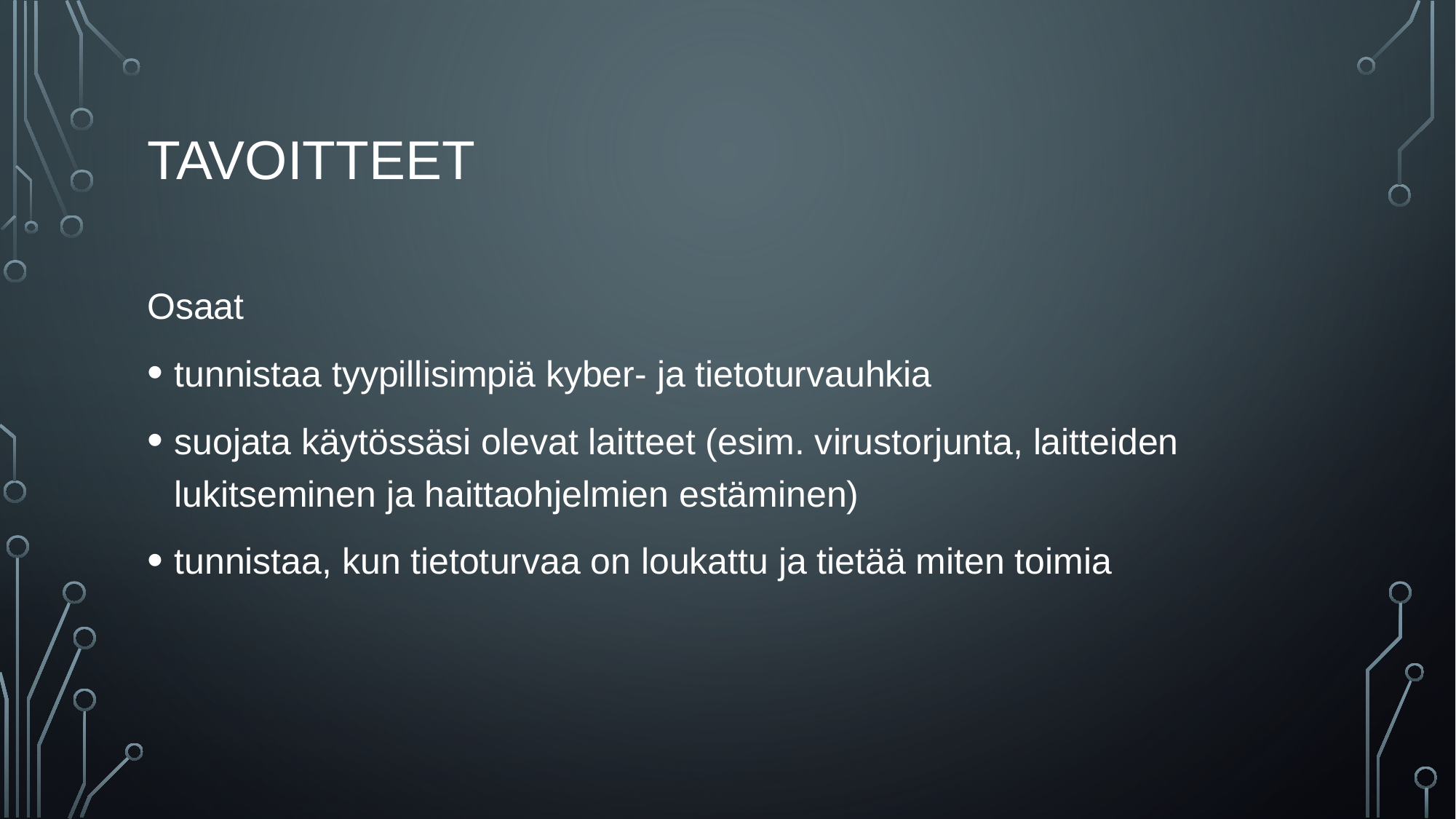

# Tavoitteet
Osaat
tunnistaa tyypillisimpiä kyber- ja tietoturvauhkia
suojata käytössäsi olevat laitteet (esim. virustorjunta, laitteiden lukitseminen ja haittaohjelmien estäminen)
tunnistaa, kun tietoturvaa on loukattu ja tietää miten toimia